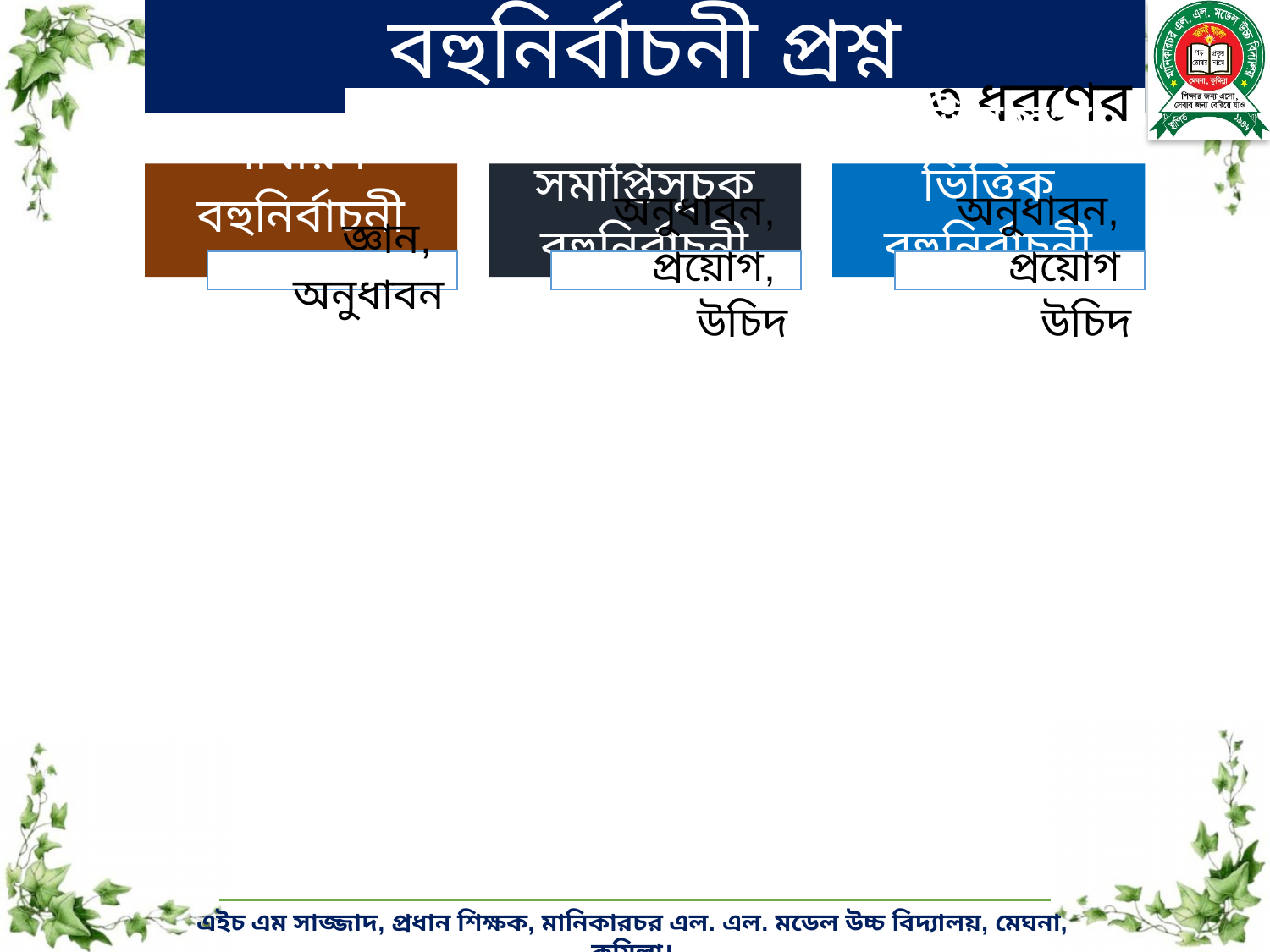

বহুনির্বাচনী প্রশ্ন
৩ ধরণের
সাধারণ
বহুনির্বাচনী প্রশ্ন
জ্ঞান,
অনুধাবন
অনুধাবন,
প্রয়োগ,
উচিদ
অনুধাবন,
প্রয়োগ
 উচিদ